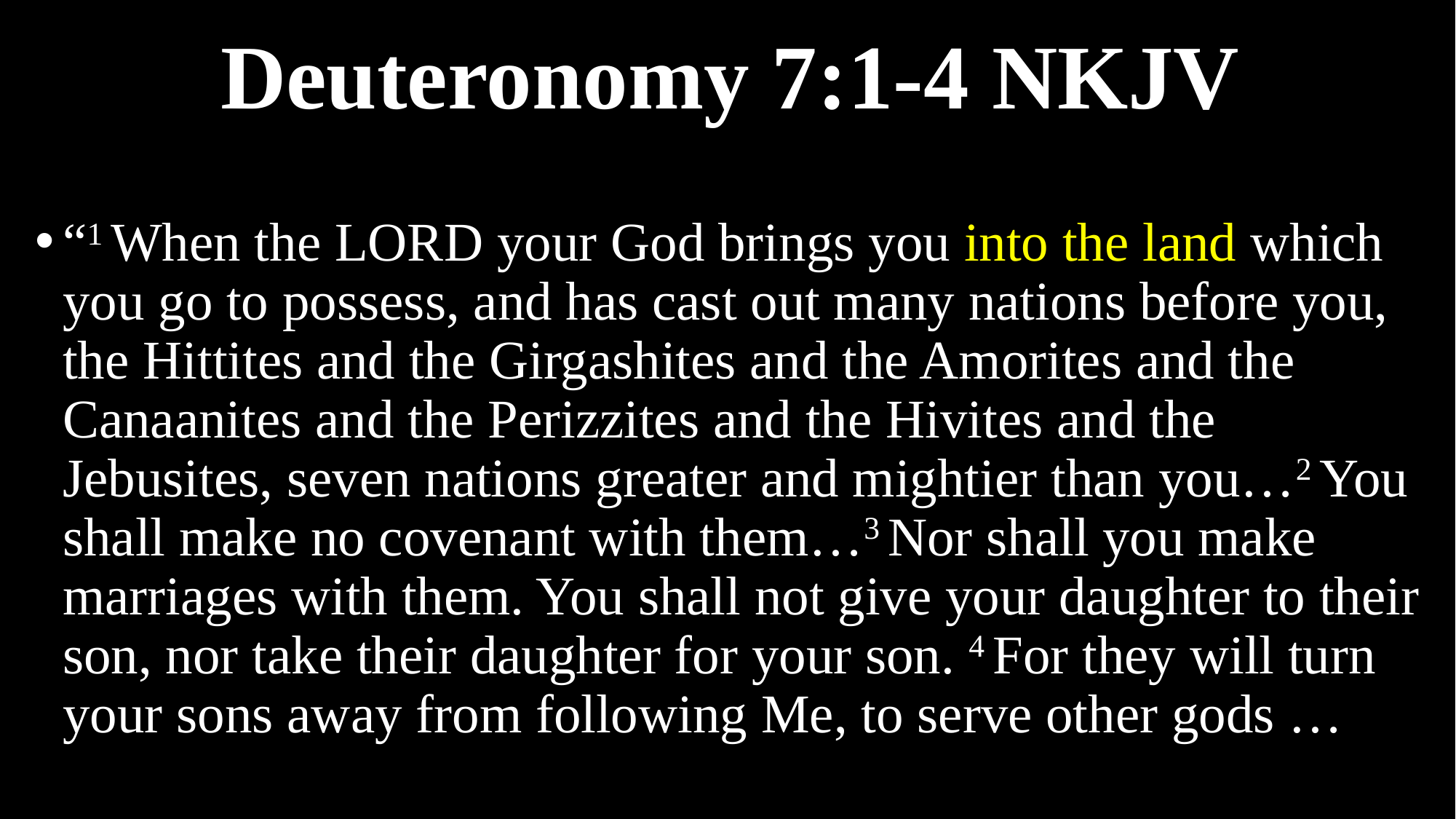

# Deuteronomy 7:1-4 NKJV
“1 When the Lord your God brings you into the land which you go to possess, and has cast out many nations before you, the Hittites and the Girgashites and the Amorites and the Canaanites and the Perizzites and the Hivites and the Jebusites, seven nations greater and mightier than you…2 You shall make no covenant with them…3 Nor shall you make marriages with them. You shall not give your daughter to their son, nor take their daughter for your son. 4 For they will turn your sons away from following Me, to serve other gods …